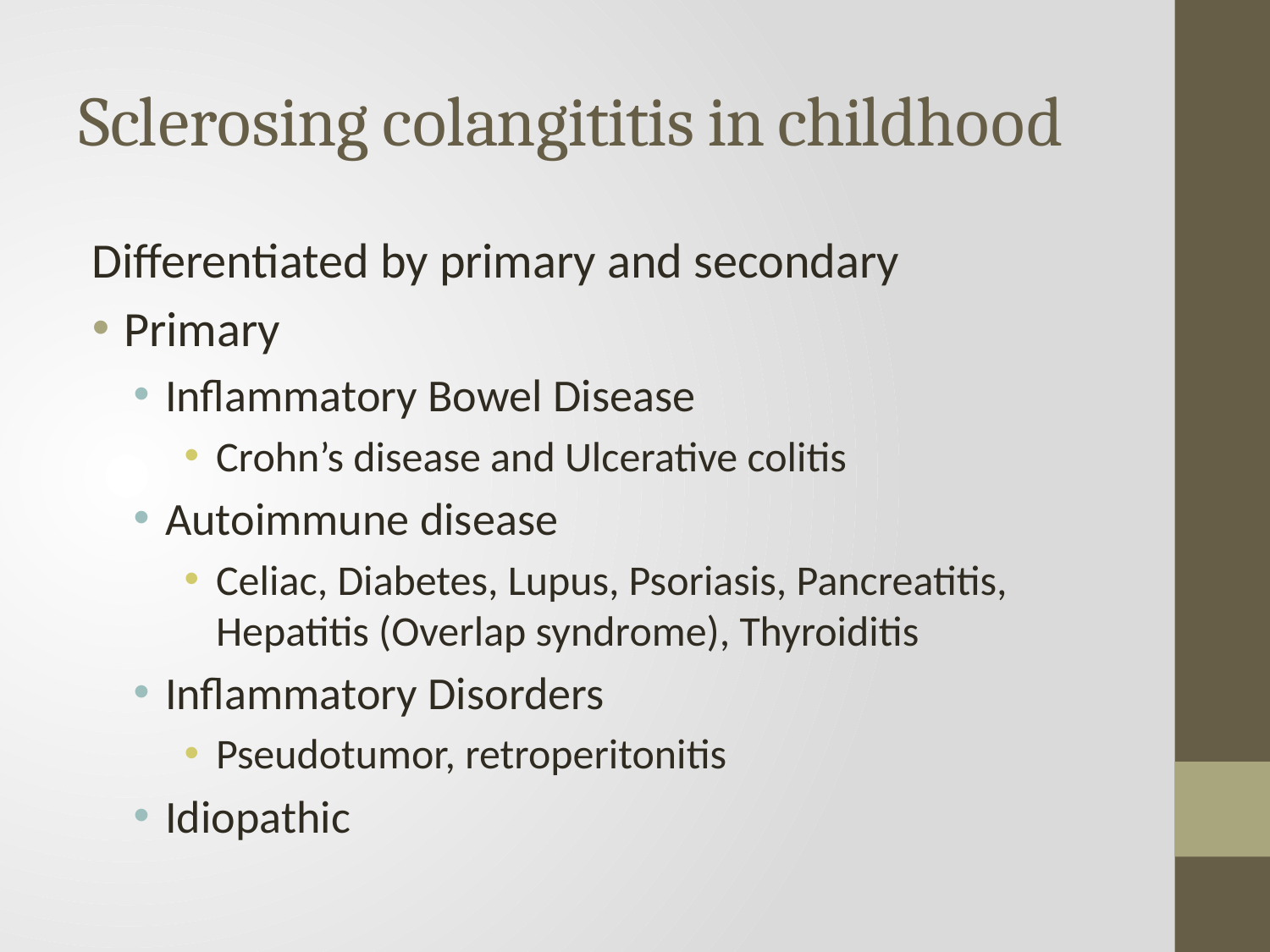

# Sclerosing colangititis in childhood
Differentiated by primary and secondary
Primary
Inflammatory Bowel Disease
Crohn’s disease and Ulcerative colitis
Autoimmune disease
Celiac, Diabetes, Lupus, Psoriasis, Pancreatitis, Hepatitis (Overlap syndrome), Thyroiditis
Inflammatory Disorders
Pseudotumor, retroperitonitis
Idiopathic